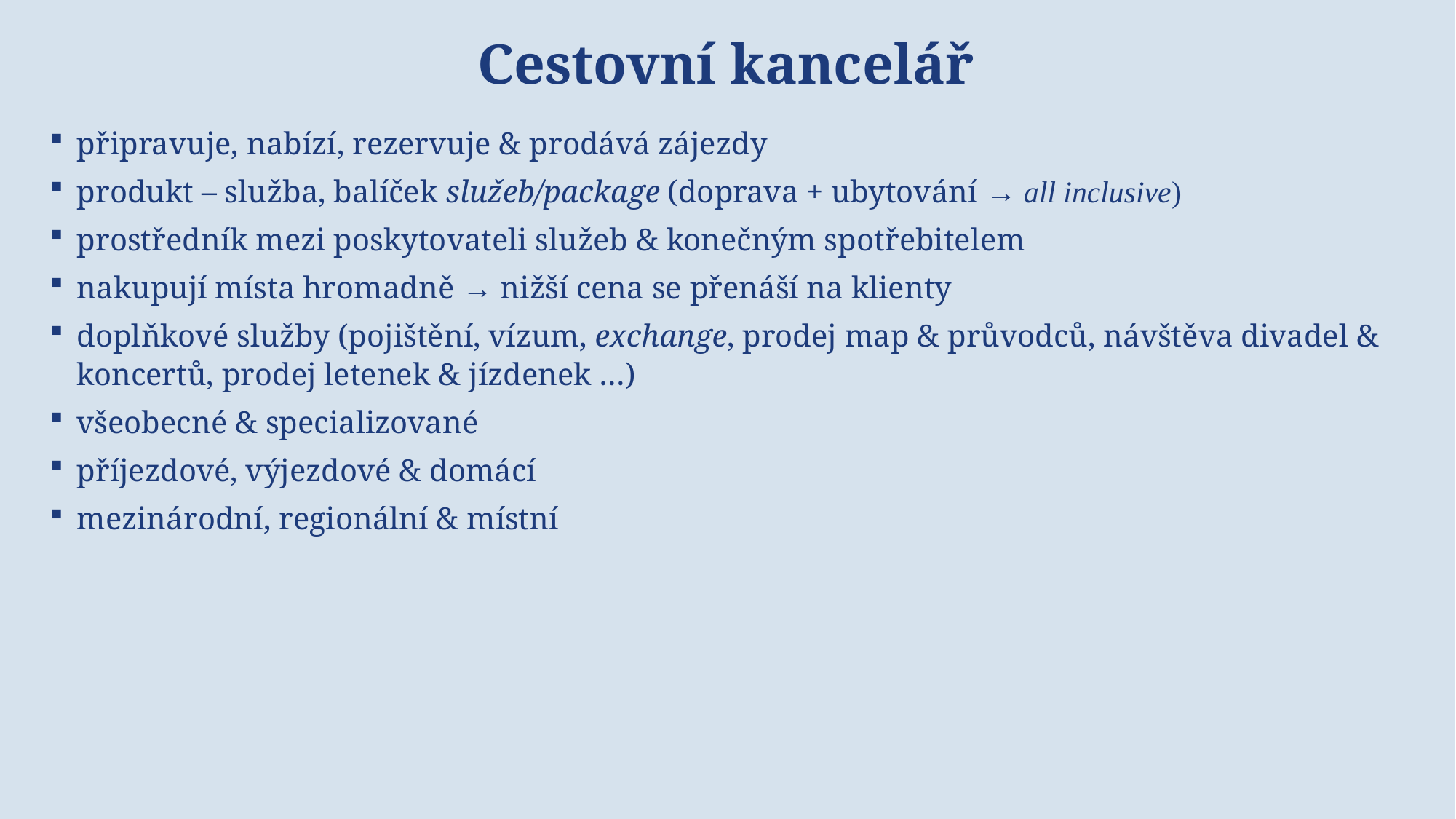

# Cestovní kancelář
připravuje, nabízí, rezervuje & prodává zájezdy
produkt – služba, balíček služeb/package (doprava + ubytování → all inclusive)
prostředník mezi poskytovateli služeb & konečným spotřebitelem
nakupují místa hromadně → nižší cena se přenáší na klienty
doplňkové služby (pojištění, vízum, exchange, prodej map & průvodců, návštěva divadel & koncertů, prodej letenek & jízdenek …)
všeobecné & specializované
příjezdové, výjezdové & domácí
mezinárodní, regionální & místní